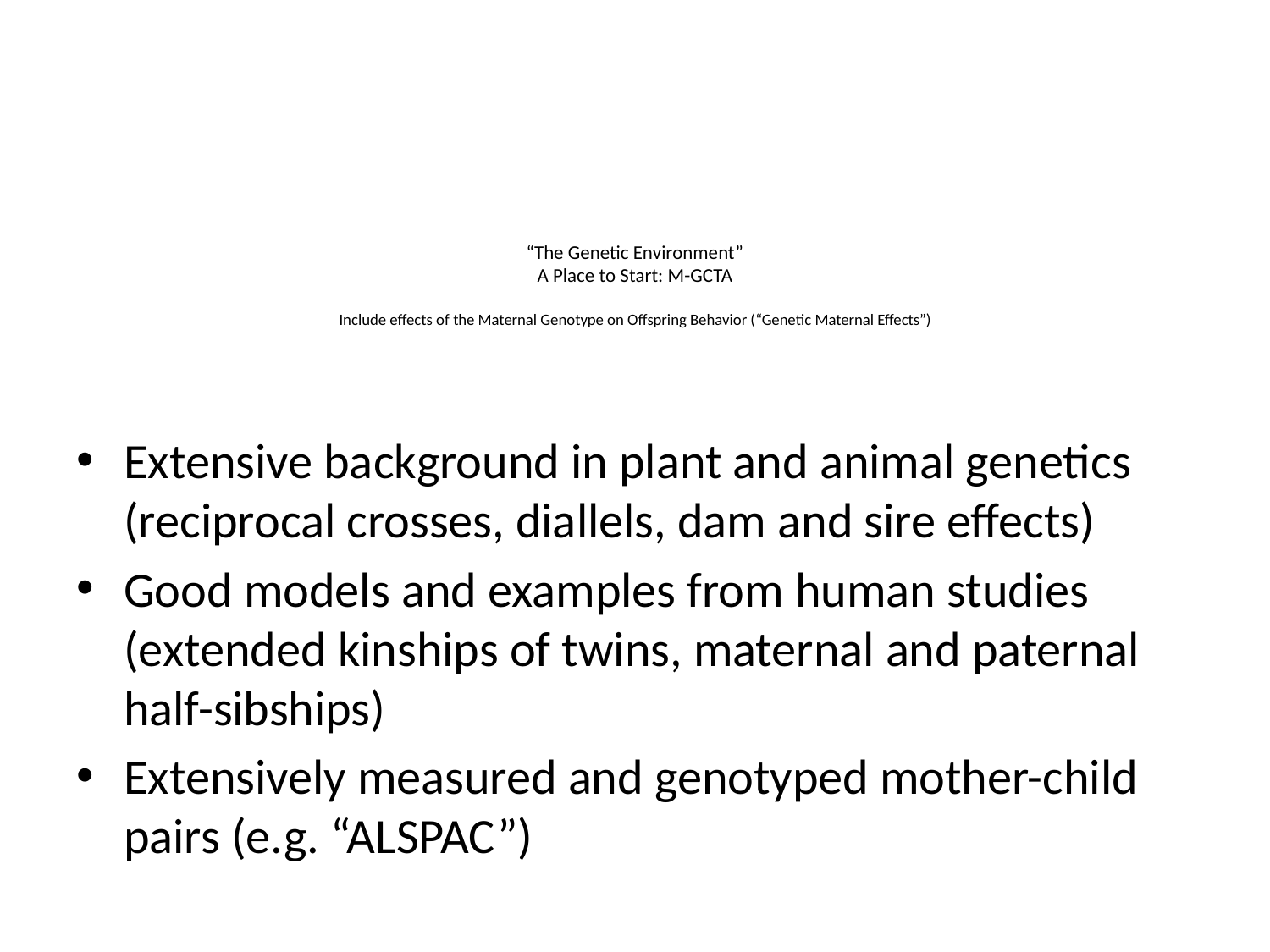

# “The Genetic Environment” A Place to Start: M-GCTA Include effects of the Maternal Genotype on Offspring Behavior (“Genetic Maternal Effects”)
Extensive background in plant and animal genetics (reciprocal crosses, diallels, dam and sire effects)
Good models and examples from human studies (extended kinships of twins, maternal and paternal half-sibships)
Extensively measured and genotyped mother-child pairs (e.g. “ALSPAC”)